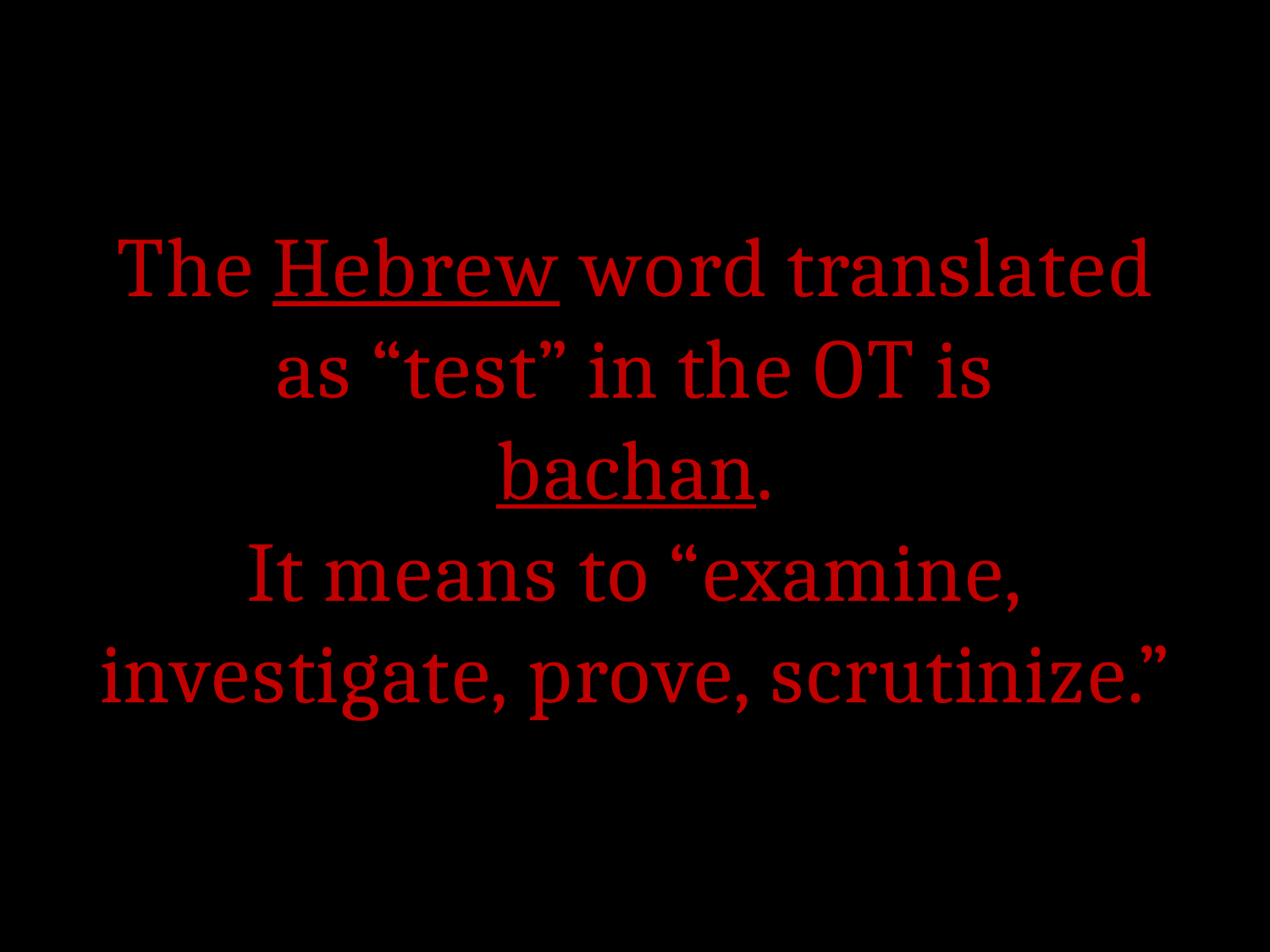

# The Hebrew word translated as “test” in the OT is bachan. It means to “examine, investigate, prove, scrutinize.”